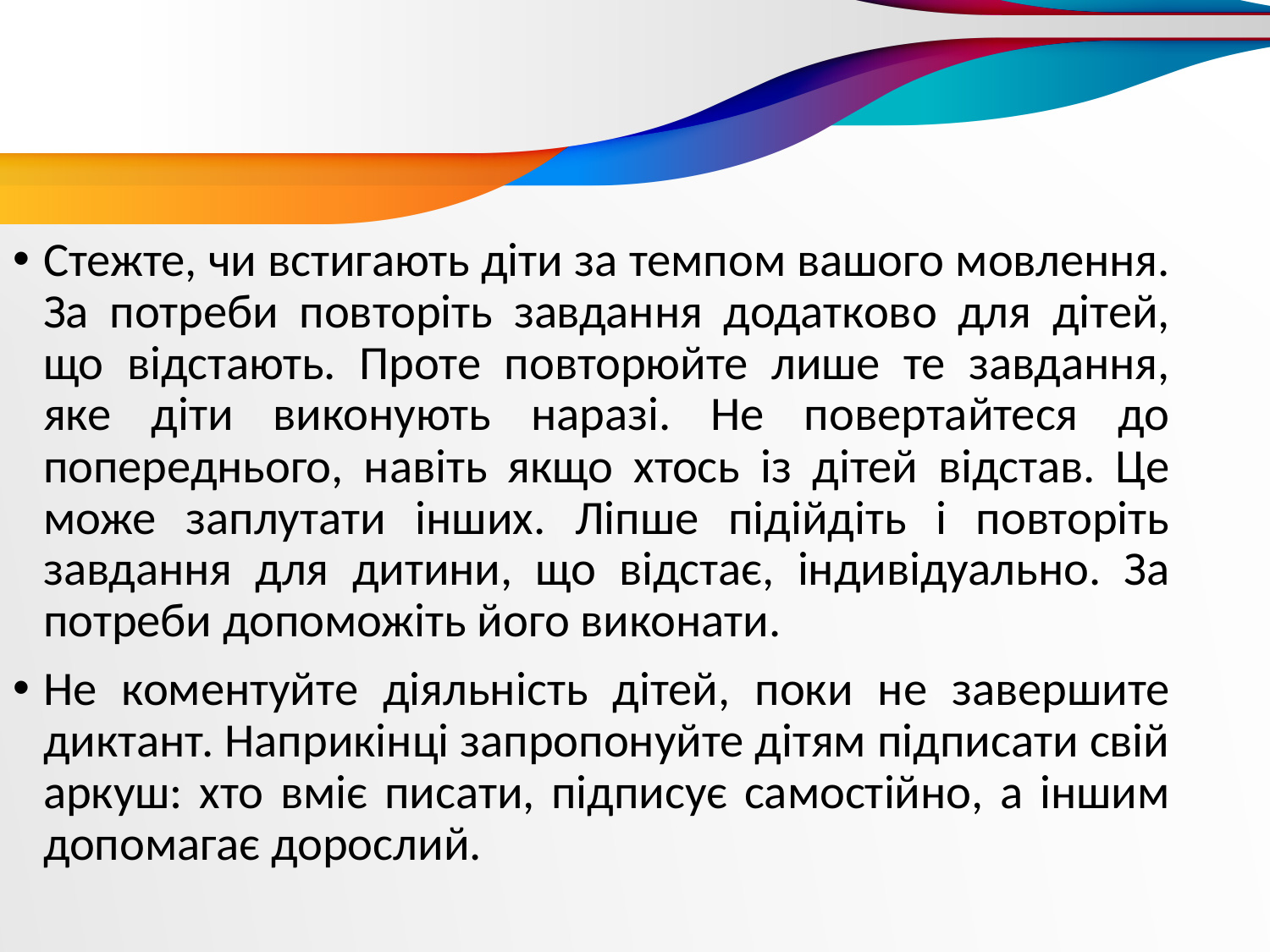

Стежте, чи встигають діти за темпом вашого мовлення. За потреби повторіть завдання додатково для дітей, що відстають. Проте повторюйте лише те завдання, яке діти виконують наразі. Не повертайтеся до попереднього, навіть якщо хтось із дітей відстав. Це може заплутати інших. Ліпше підійдіть і повторіть завдання для дитини, що відстає, індивідуально. За потреби допоможіть його виконати.
Не коментуйте діяльність дітей, поки не завершите диктант. Наприкінці запропонуйте дітям підписати свій аркуш: хто вміє писати, підписує самостійно, а іншим допомагає дорослий.